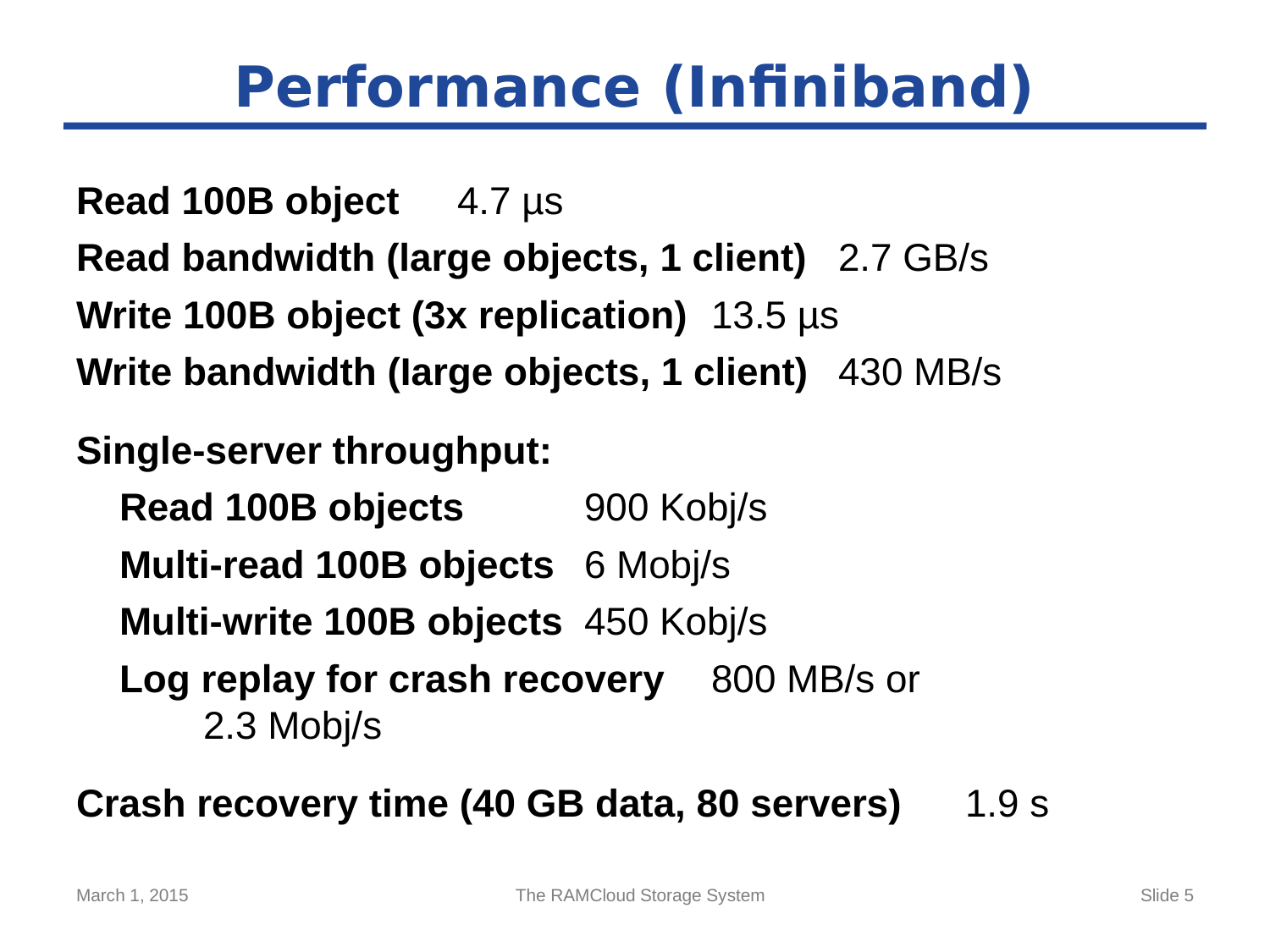

# Performance (Infiniband)
Read 100B object	4.7 µs
Read bandwidth (large objects, 1 client)	2.7 GB/s
Write 100B object (3x replication)	13.5 µs
Write bandwidth (Iarge objects, 1 client)	430 MB/s
Single-server throughput:
    Read 100B objects	900 Kobj/s
    Multi-read 100B objects	6 Mobj/s
    Multi-write 100B objects	450 Kobj/s
    Log replay for crash recovery	800 MB/s or
	2.3 Mobj/s
Crash recovery time (40 GB data, 80 servers)	1.9 s
March 1, 2015
The RAMCloud Storage System
Slide 5